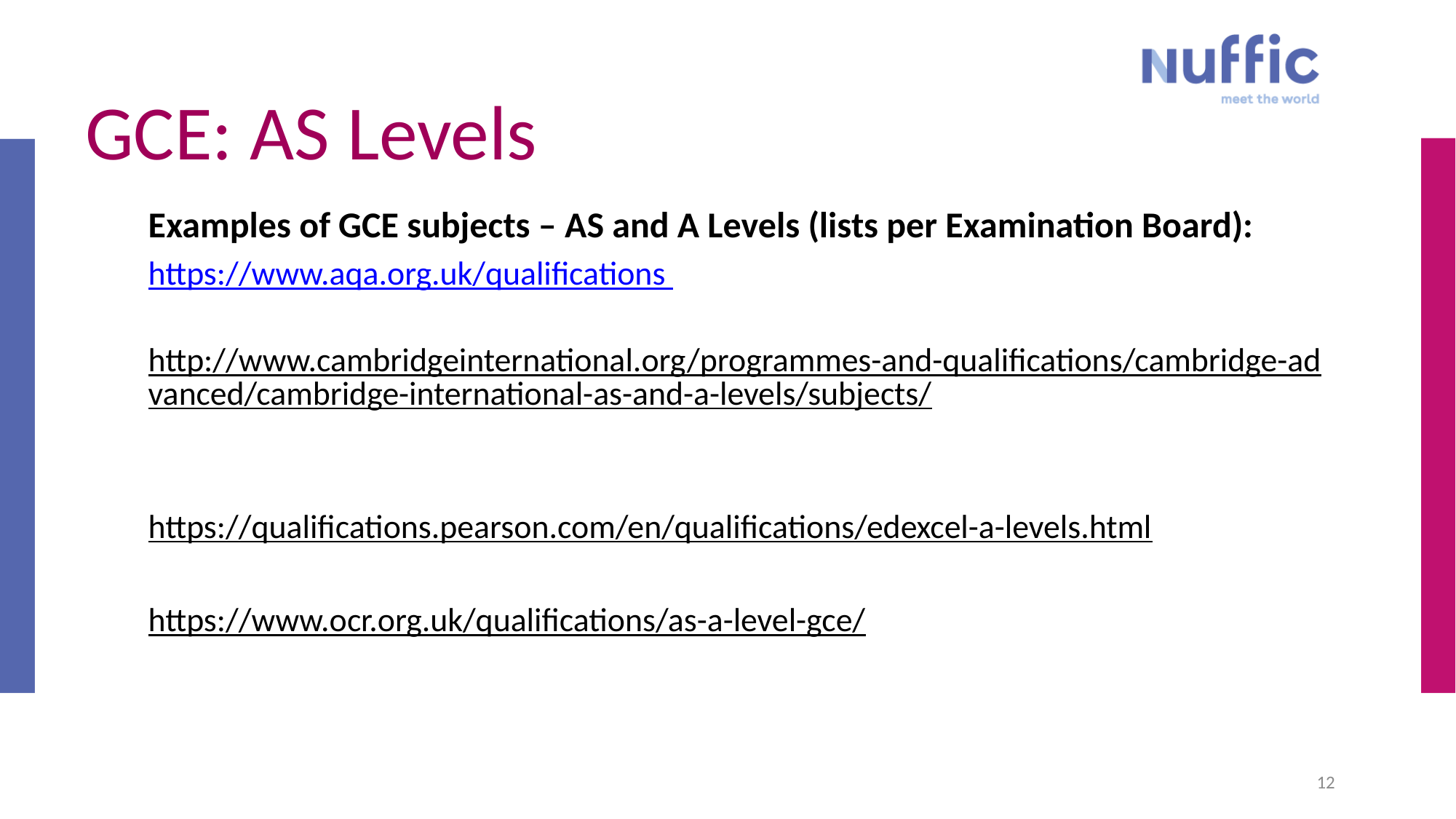

12
# GCE: AS Levels
Examples of GCE subjects – AS and A Levels (lists per Examination Board):
https://www.aqa.org.uk/qualifications
http://www.cambridgeinternational.org/programmes-and-qualifications/cambridge-advanced/cambridge-international-as-and-a-levels/subjects/

https://qualifications.pearson.com/en/qualifications/edexcel-a-levels.html

https://www.ocr.org.uk/qualifications/as-a-level-gce/